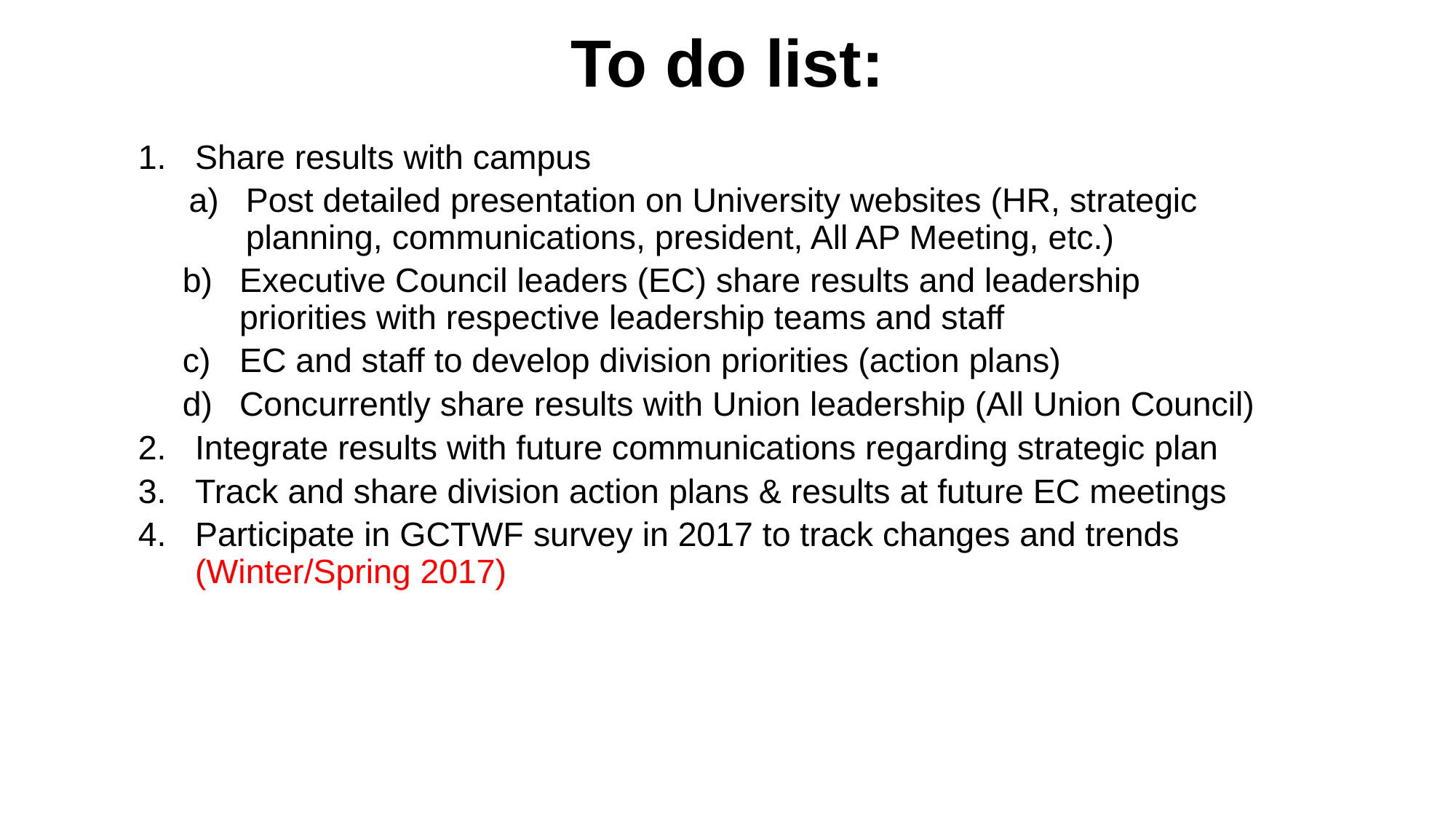

# To do list:

Share results with campus
Post detailed presentation on University websites (HR, strategic planning, communications, president, All AP Meeting, etc.)
Executive Council leaders (EC) share results and leadership priorities with respective leadership teams and staff
EC and staff to develop division priorities (action plans)
Concurrently share results with Union leadership (All Union Council)
Integrate results with future communications regarding strategic plan
Track and share division action plans & results at future EC meetings
Participate in GCTWF survey in 2017 to track changes and trends  (Winter/Spring 2017)